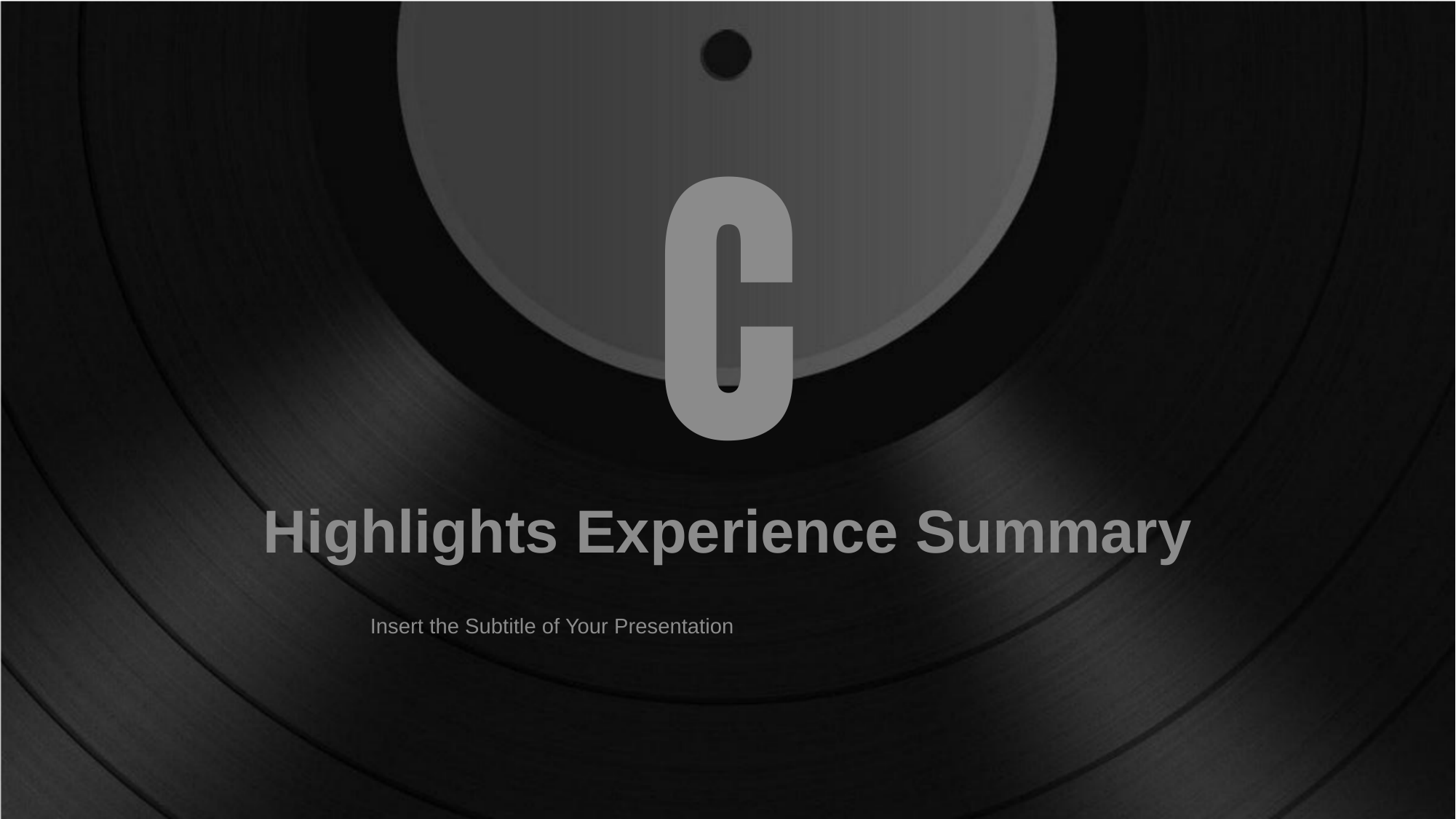

C
Highlights Experience Summary
Insert the Subtitle of Your Presentation